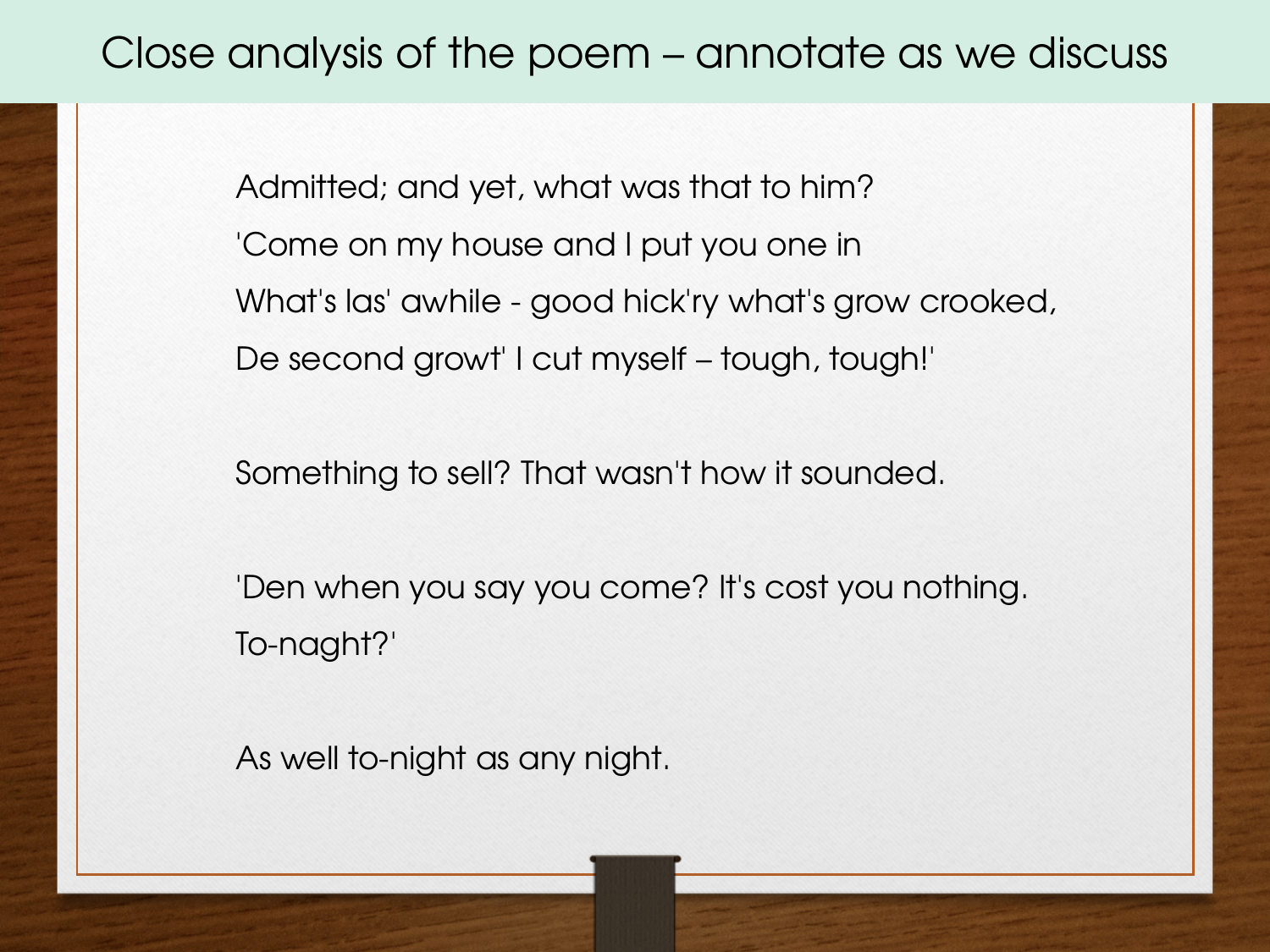

Close analysis of the poem – annotate as we discuss
Admitted; and yet, what was that to him?
'Come on my house and I put you one in
What's las' awhile - good hick'ry what's grow crooked,
De second growt' I cut myself – tough, tough!'
Something to sell? That wasn't how it sounded.
'Den when you say you come? It's cost you nothing.
To-naght?'
As well to-night as any night.